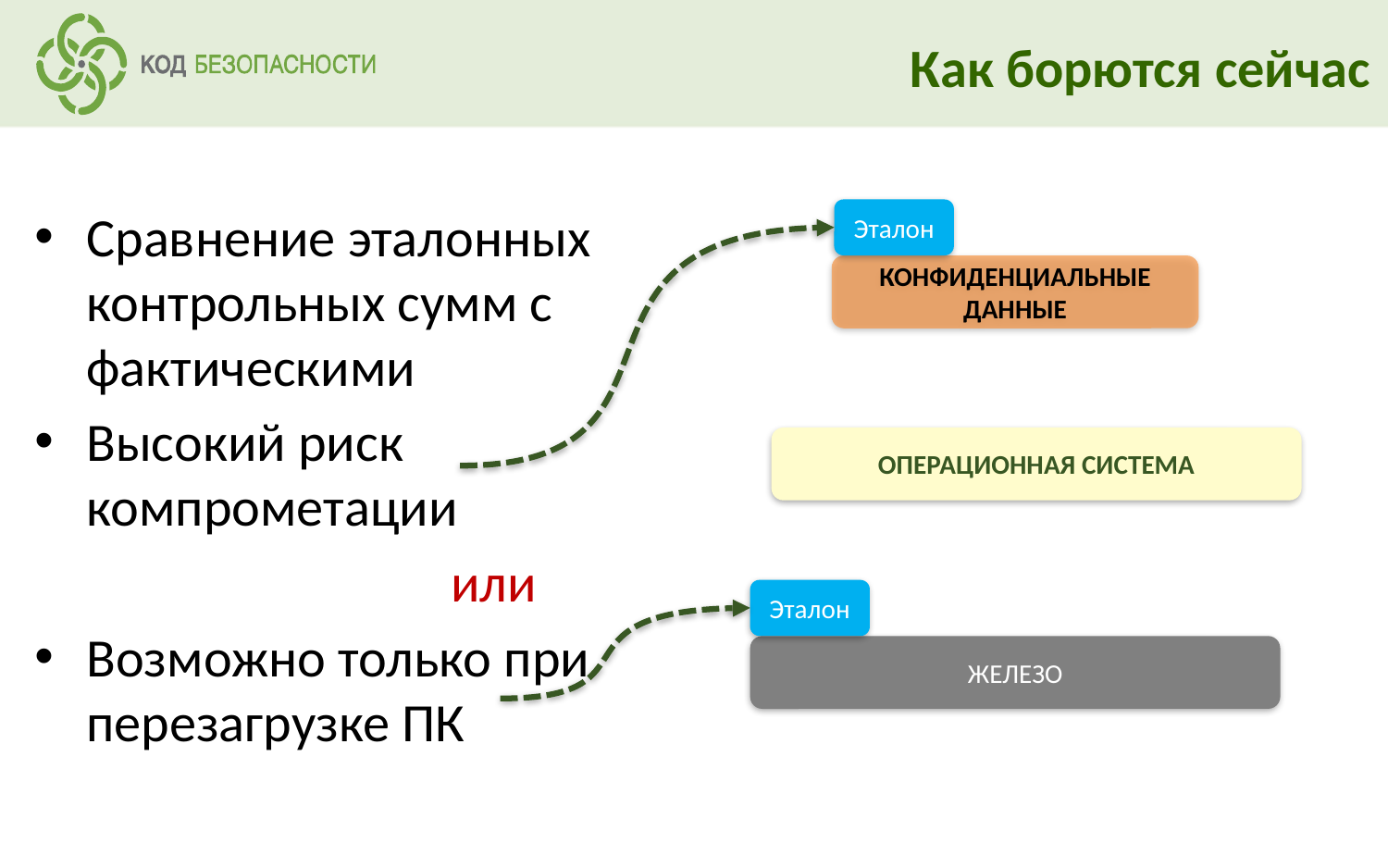

# Как борются сейчас
Сравнение эталонных контрольных сумм с фактическими
Высокий риск компрометации
			или
Возможно только при перезагрузке ПК

Эталон
КОНФИДЕНЦИАЛЬНЫЕ ДАННЫЕ
ОПЕРАЦИОННАЯ СИСТЕМА
Эталон
ЖЕЛЕЗО